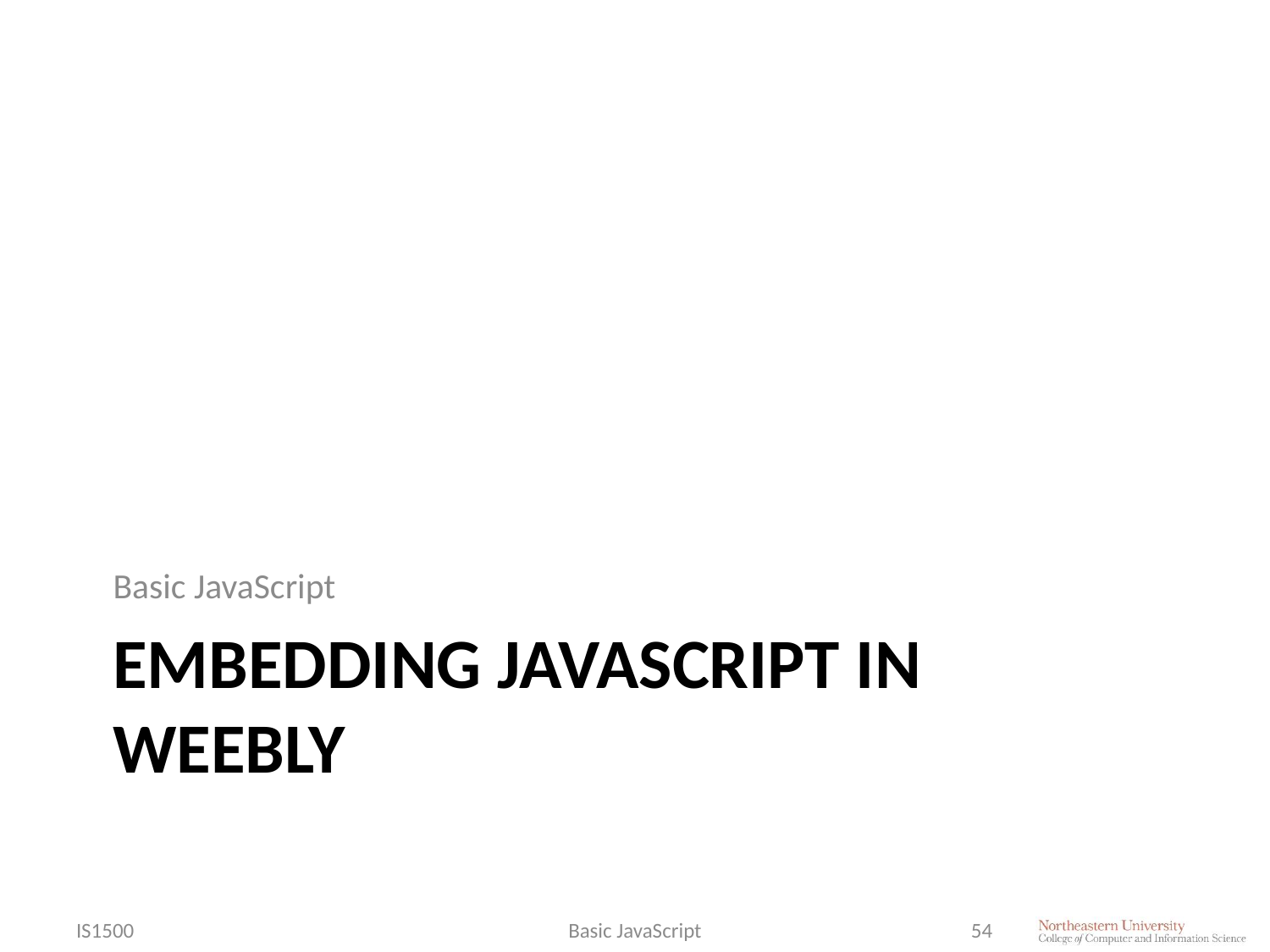

Basic JavaScript
# Embedding JavaScript in Weebly
IS1500
Basic JavaScript
54